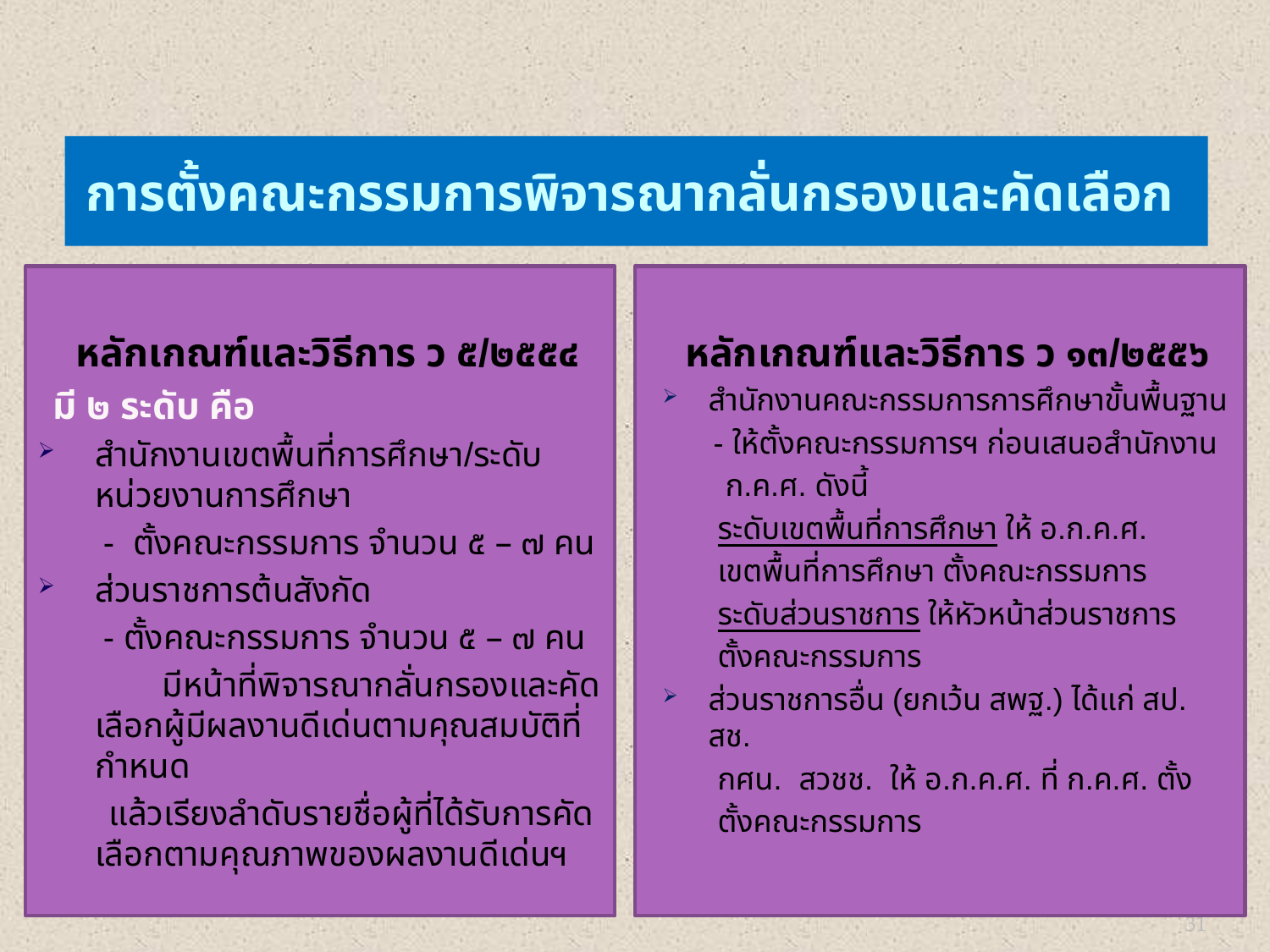

# การตั้งคณะกรรมการพิจารณากลั่นกรองและคัดเลือก

หลักเกณฑ์และวิธีการ ว ๕/๒๕๕๔
มี ๒ ระดับ คือ
สำนักงานเขตพื้นที่การศึกษา/ระดับหน่วยงานการศึกษา
       -  ตั้งคณะกรรมการ จำนวน ๕ – ๗ คน
ส่วนราชการต้นสังกัด
       - ตั้งคณะกรรมการ จำนวน ๕ – ๗ คน
              มีหน้าที่พิจารณากลั่นกรองและคัดเลือกผู้มีผลงานดีเด่นตามคุณสมบัติที่กำหนด
        แล้วเรียงลำดับรายชื่อผู้ที่ได้รับการคัดเลือกตามคุณภาพของผลงานดีเด่นฯ

หลักเกณฑ์และวิธีการ ว ๑๓/๒๕๕๖
สำนักงานคณะกรรมการการศึกษาขั้นพื้นฐาน
      - ให้ตั้งคณะกรรมการฯ ก่อนเสนอสำนักงาน
        ก.ค.ศ. ดังนี้
       ระดับเขตพื้นที่การศึกษา ให้ อ.ก.ค.ศ.
       เขตพื้นที่การศึกษา ตั้งคณะกรรมการ
       ระดับส่วนราชการ ให้หัวหน้าส่วนราชการ
       ตั้งคณะกรรมการ
ส่วนราชการอื่น (ยกเว้น สพฐ.) ได้แก่ สป.  สช.
       กศน.  สวชช.  ให้ อ.ก.ค.ศ. ที่ ก.ค.ศ. ตั้ง
       ตั้งคณะกรรมการ

31